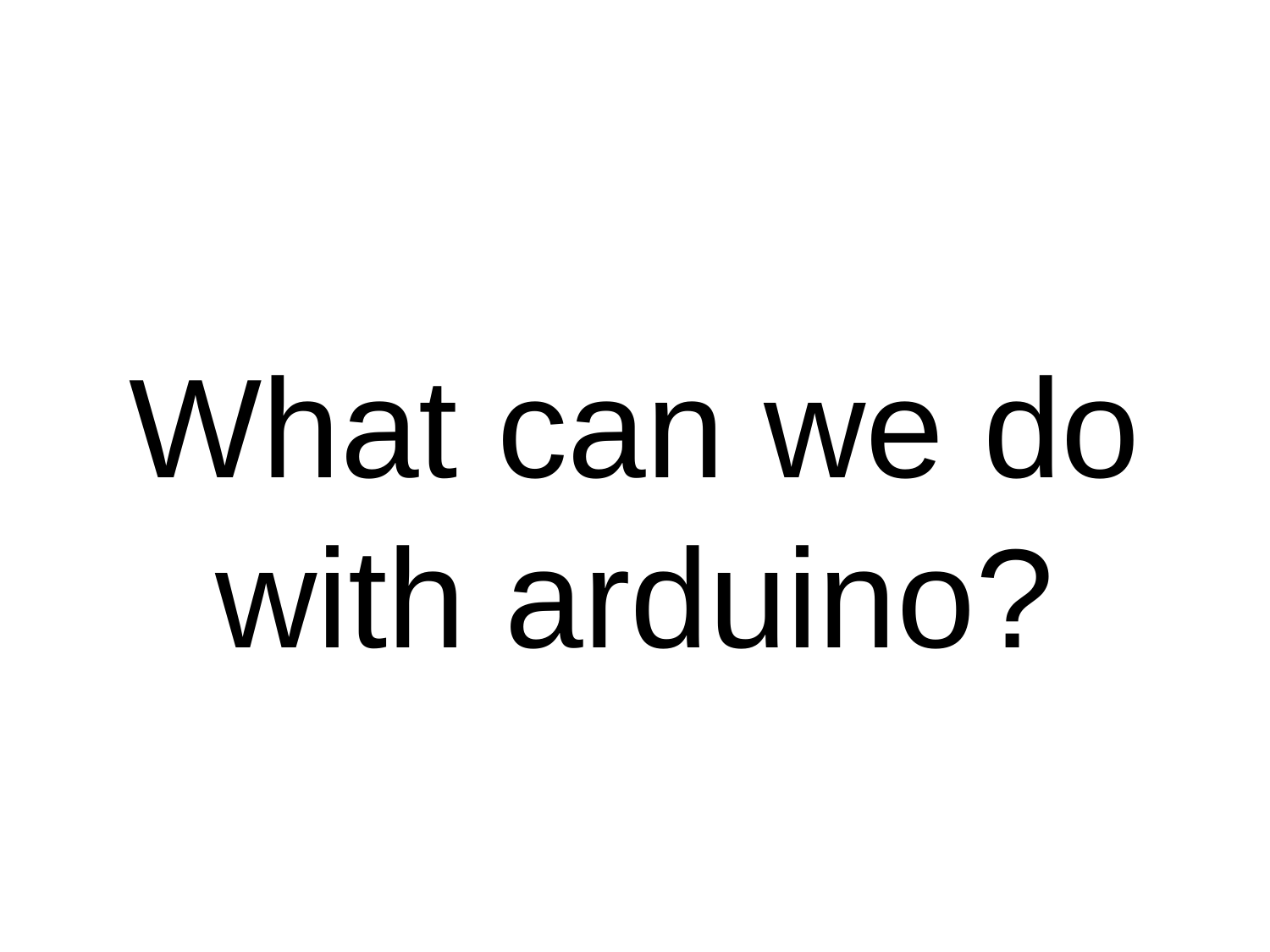

#

What can we do with arduino?